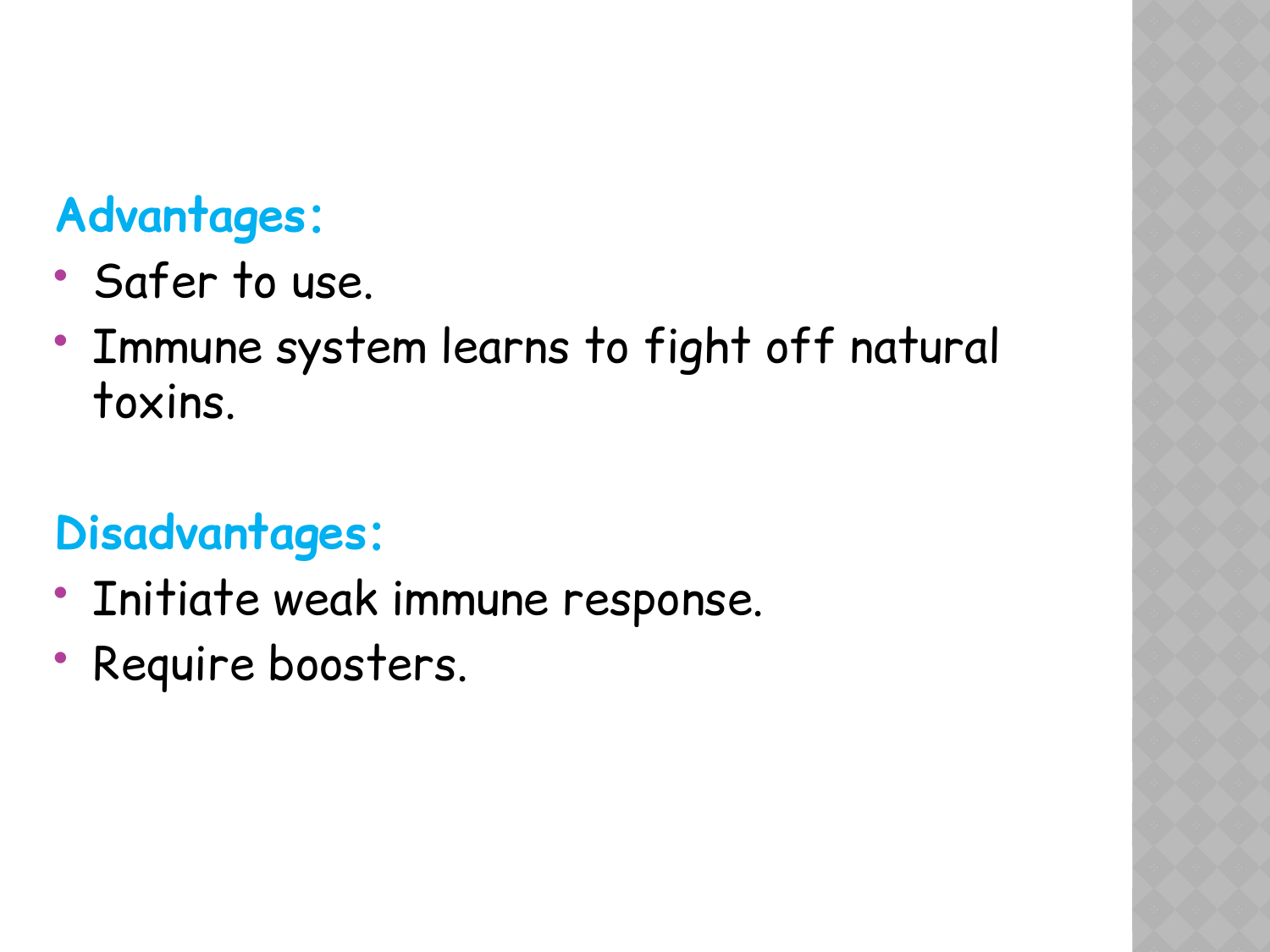

Advantages:
Safer to use.
Immune system learns to fight off natural toxins.

Disadvantages:
Initiate weak immune response.
Require boosters.